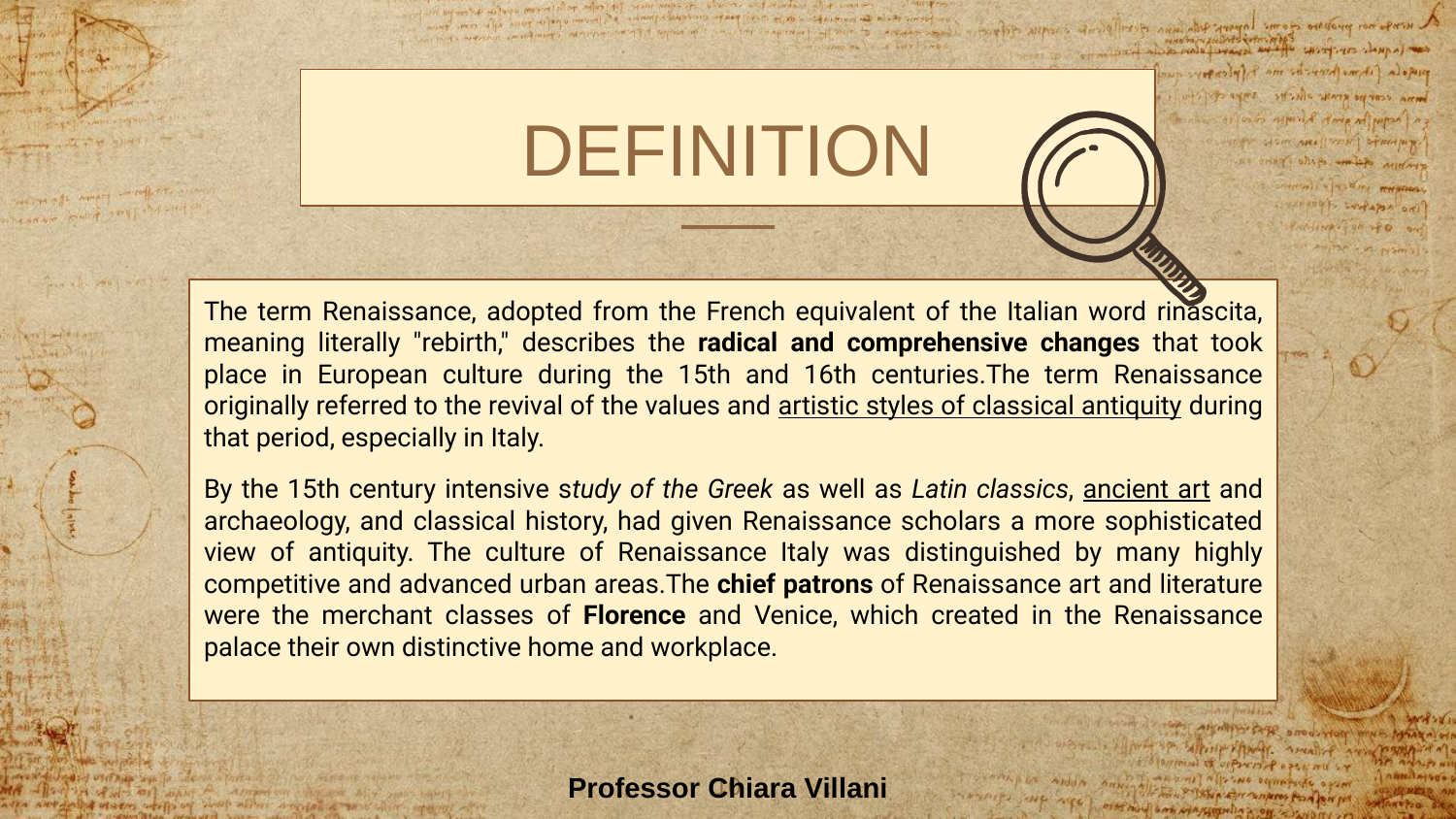

# DEFINITION

The term Renaissance, adopted from the French equivalent of the Italian word rinascita, meaning literally "rebirth," describes the radical and comprehensive changes that took place in European culture during the 15th and 16th centuries.The term Renaissance originally referred to the revival of the values and artistic styles of classical antiquity during that period, especially in Italy.
By the 15th century intensive study of the Greek as well as Latin classics, ancient art and archaeology, and classical history, had given Renaissance scholars a more sophisticated view of antiquity. The culture of Renaissance Italy was distinguished by many highly competitive and advanced urban areas.The chief patrons of Renaissance art and literature were the merchant classes of Florence and Venice, which created in the Renaissance palace their own distinctive home and workplace.

Professor Chiara Villani
10